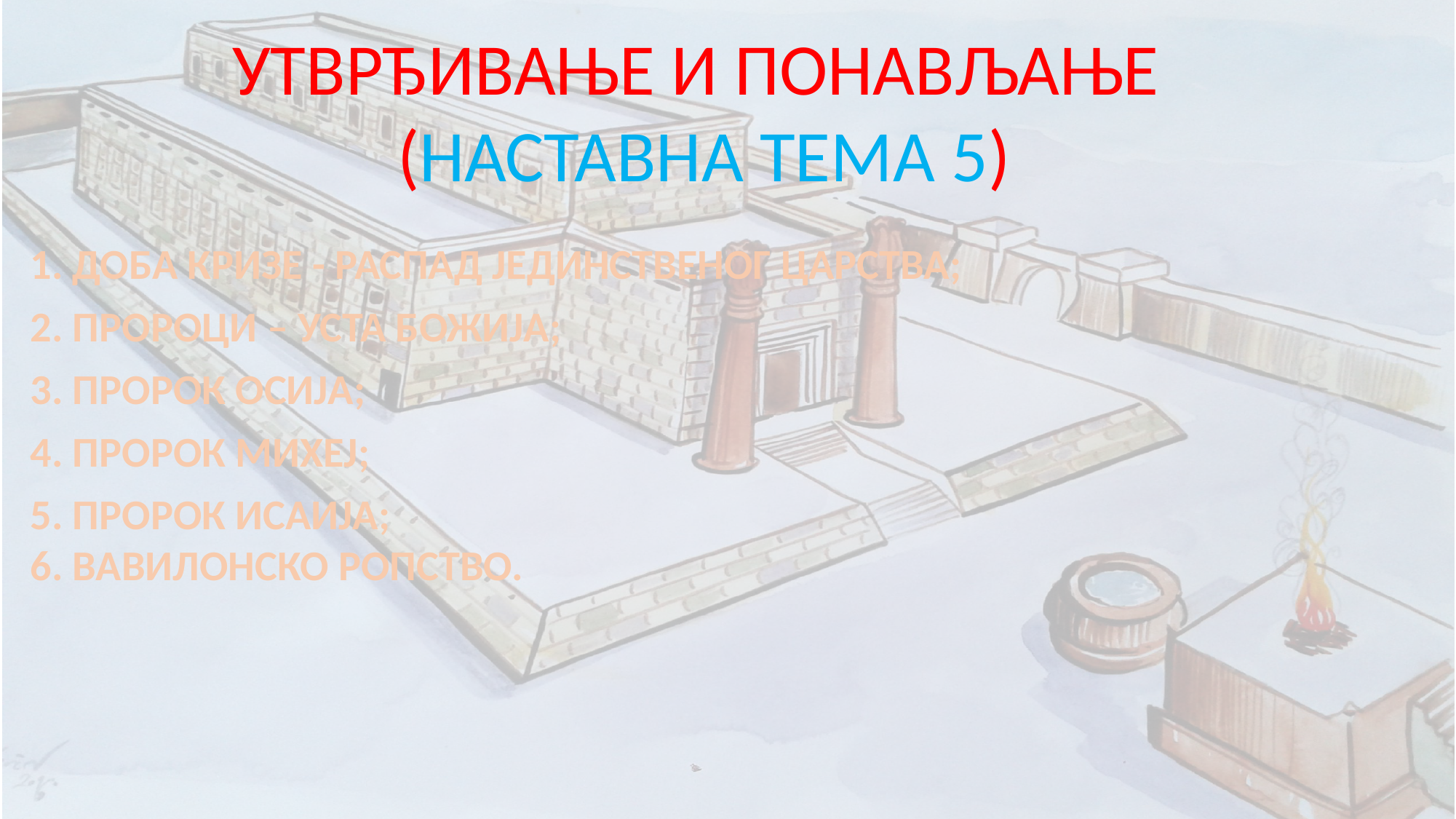

УТВРЂИВАЊЕ И ПОНАВЉАЊЕ
(НАСТАВНА ТЕМА 5)
1. ДОБА КРИЗЕ - РАСПАД ЈЕДИНСТВЕНОГ ЦАРСТВА;
2. ПРОРОЦИ – УСТА БОЖИЈА;
3. ПРОРОК ОСИЈА;
4. ПРОРОК МИХЕЈ;
5. ПРОРОК ИСАИЈА;
6. ВАВИЛОНСКО РОПСТВО.